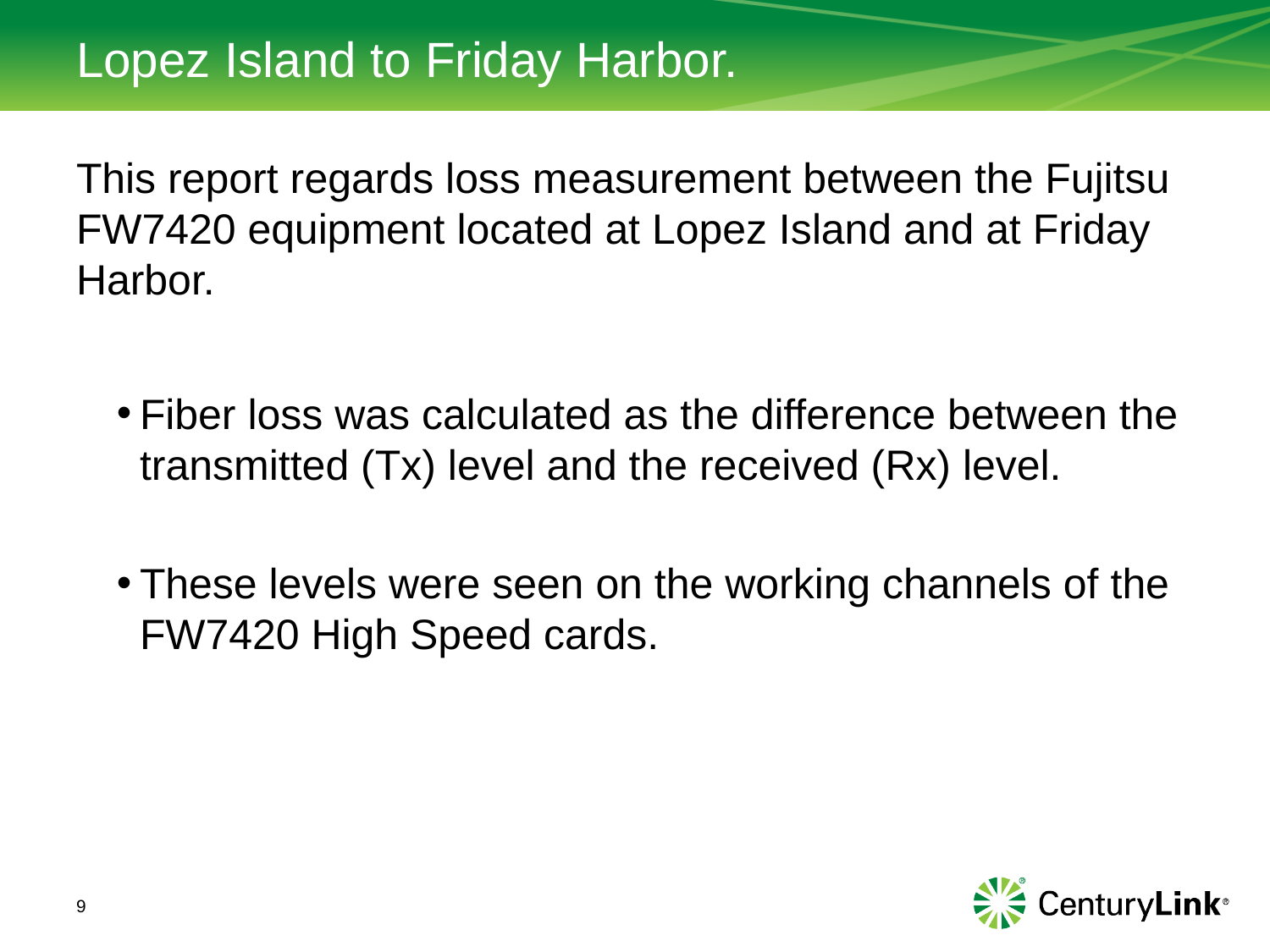

# Lopez Island to Friday Harbor.
This report regards loss measurement between the Fujitsu FW7420 equipment located at Lopez Island and at Friday Harbor.

Fiber loss was calculated as the difference between the transmitted (Tx) level and the received (Rx) level.

These levels were seen on the working channels of the FW7420 High Speed cards.

9